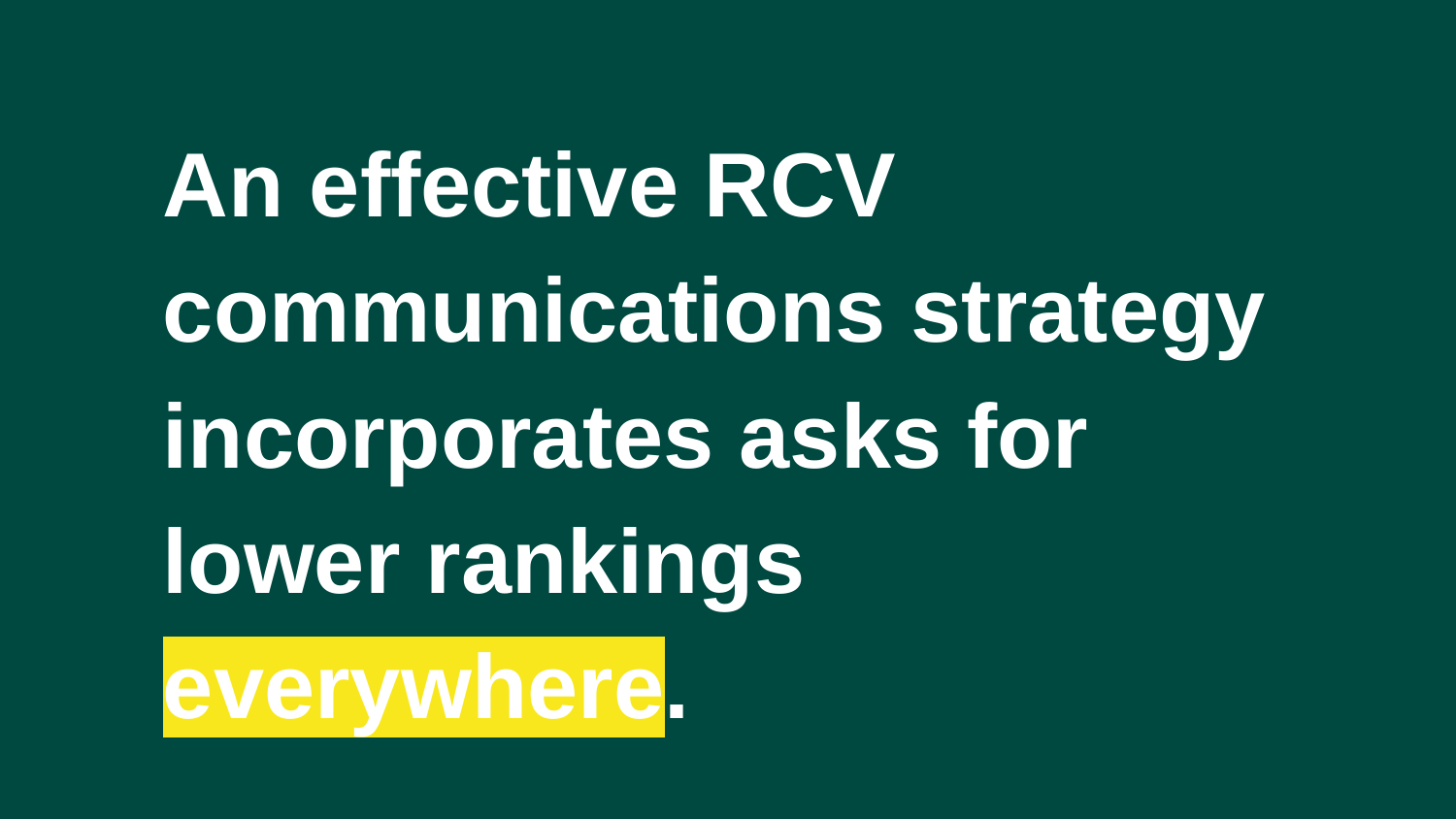

An effective RCV communications strategy incorporates asks for lower rankings everywhere.